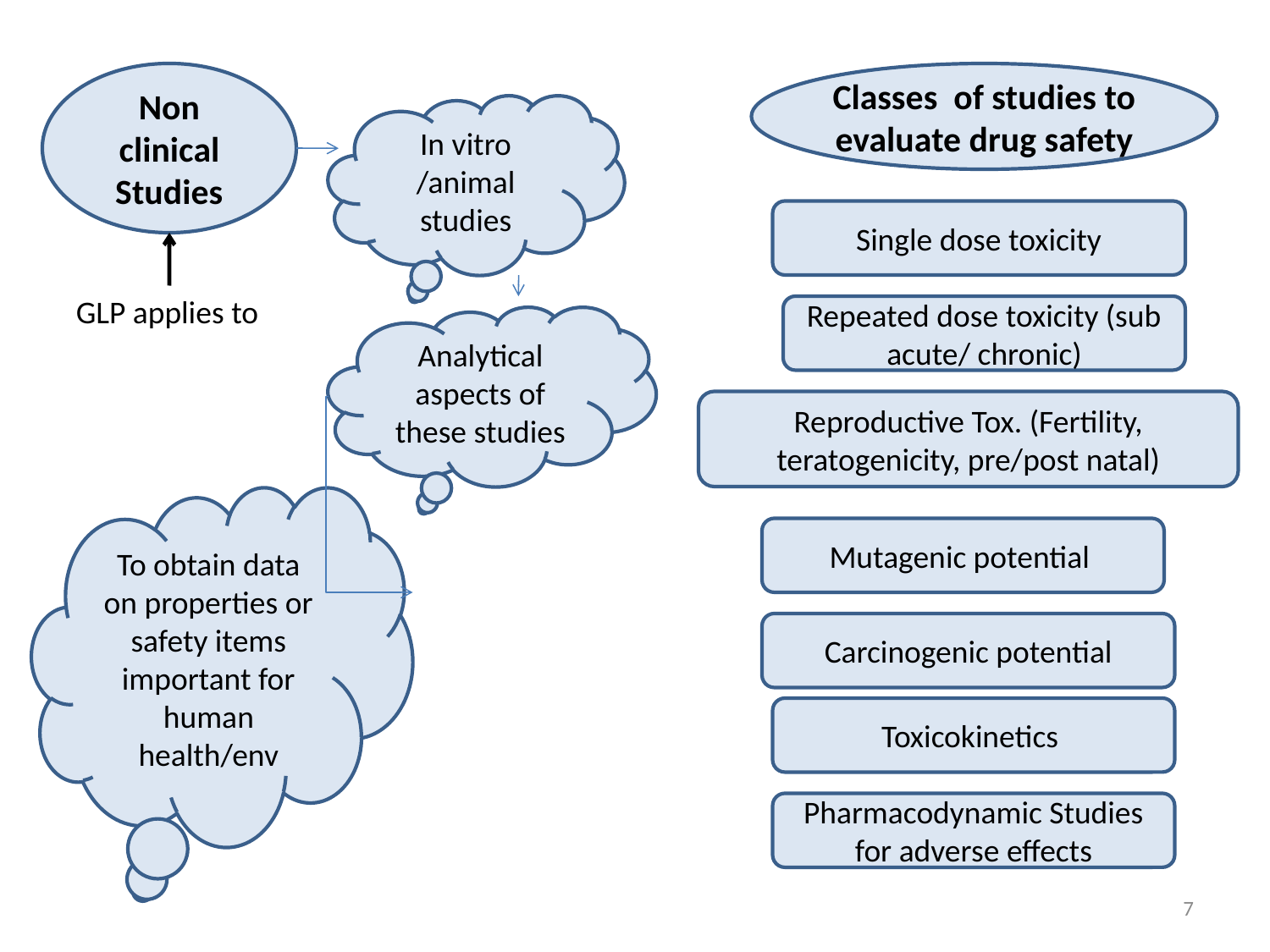

Non clinical Studies
Classes  of studies to evaluate drug safety
In vitro /animal studies
Single dose toxicity
GLP applies to
Repeated dose toxicity (sub acute/ chronic)
Analytical aspects of these studies
Reproductive Tox. (Fertility, teratogenicity, pre/post natal)
To obtain data on properties or safety items important for human health/env
Mutagenic potential
Carcinogenic potential
Toxicokinetics
Pharmacodynamic Studies for adverse effects
7